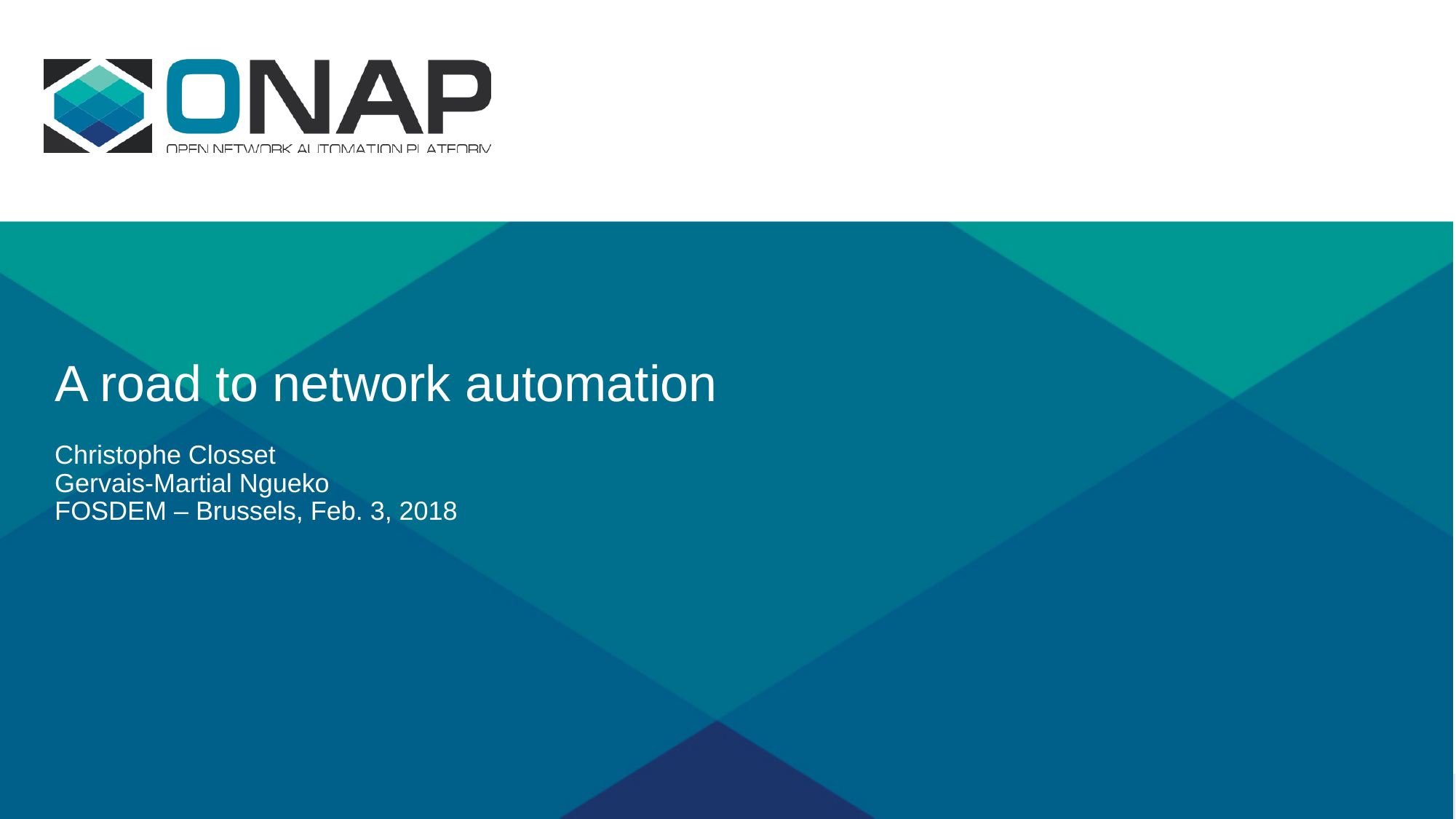

# A road to network automation Christophe Closset Gervais-Martial Ngueko FOSDEM – Brussels, Feb. 3, 2018